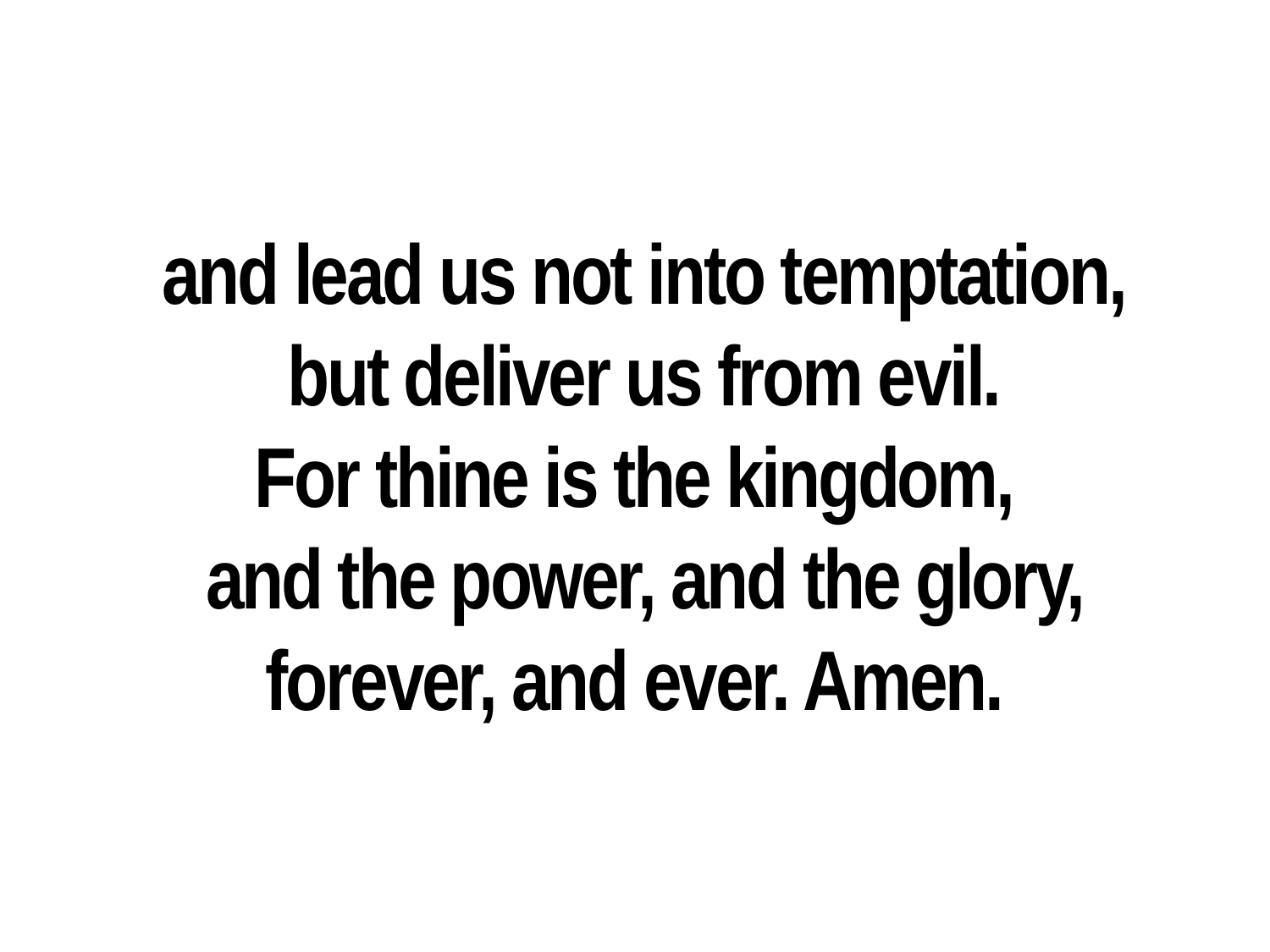

and lead us not into temptation,
 but deliver us from evil.
For thine is the kingdom,
 and the power, and the glory, forever, and ever. Amen.